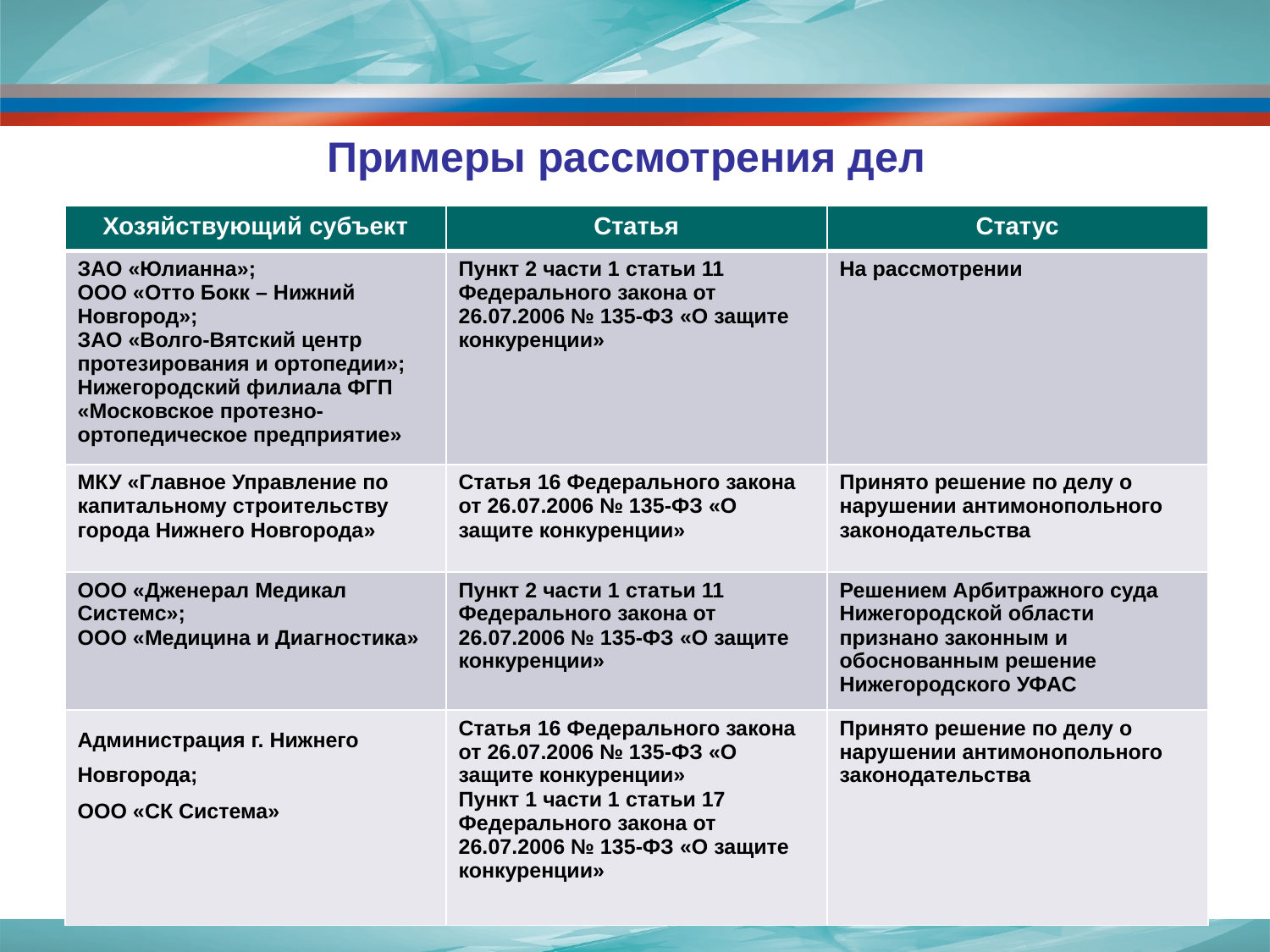

# Примеры рассмотрения дел
| Хозяйствующий субъект | Статья | Статус |
| --- | --- | --- |
| ЗАО «Юлианна»; ООО «Отто Бокк – Нижний Новгород»; ЗАО «Волго-Вятский центр протезирования и ортопедии»; Нижегородский филиала ФГП «Московское протезно-ортопедическое предприятие» | Пункт 2 части 1 статьи 11 Федерального закона от 26.07.2006 № 135-ФЗ «О защите конкуренции» | На рассмотрении |
| МКУ «Главное Управление по капитальному строительству города Нижнего Новгорода» | Статья 16 Федерального закона от 26.07.2006 № 135-ФЗ «О защите конкуренции» | Принято решение по делу о нарушении антимонопольного законодательства |
| ООО «Дженерал Медикал Системс»; ООО «Медицина и Диагностика» | Пункт 2 части 1 статьи 11 Федерального закона от 26.07.2006 № 135-ФЗ «О защите конкуренции» | Решением Арбитражного суда Нижегородской области признано законным и обоснованным решение Нижегородского УФАС |
| Администрация г. Нижнего Новгорода; ООО «СК Система» | Статья 16 Федерального закона от 26.07.2006 № 135-ФЗ «О защите конкуренции» Пункт 1 части 1 статьи 17 Федерального закона от 26.07.2006 № 135-ФЗ «О защите конкуренции» | Принято решение по делу о нарушении антимонопольного законодательства |